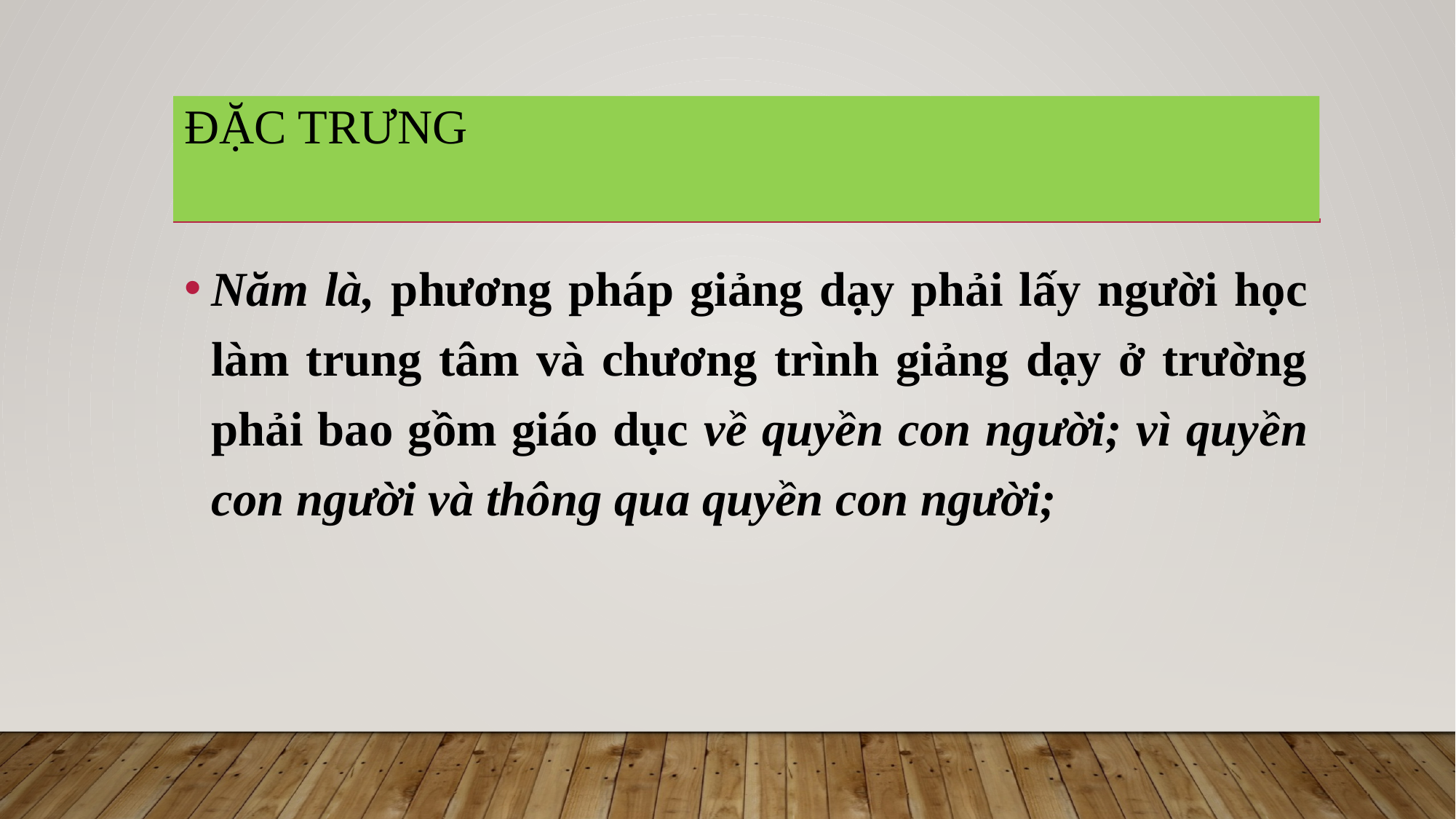

# đặc trưng
Năm là, phương pháp giảng dạy phải lấy người học làm trung tâm và chương trình giảng dạy ở trường phải bao gồm giáo dục về quyền con người; vì quyền con người và thông qua quyền con người;